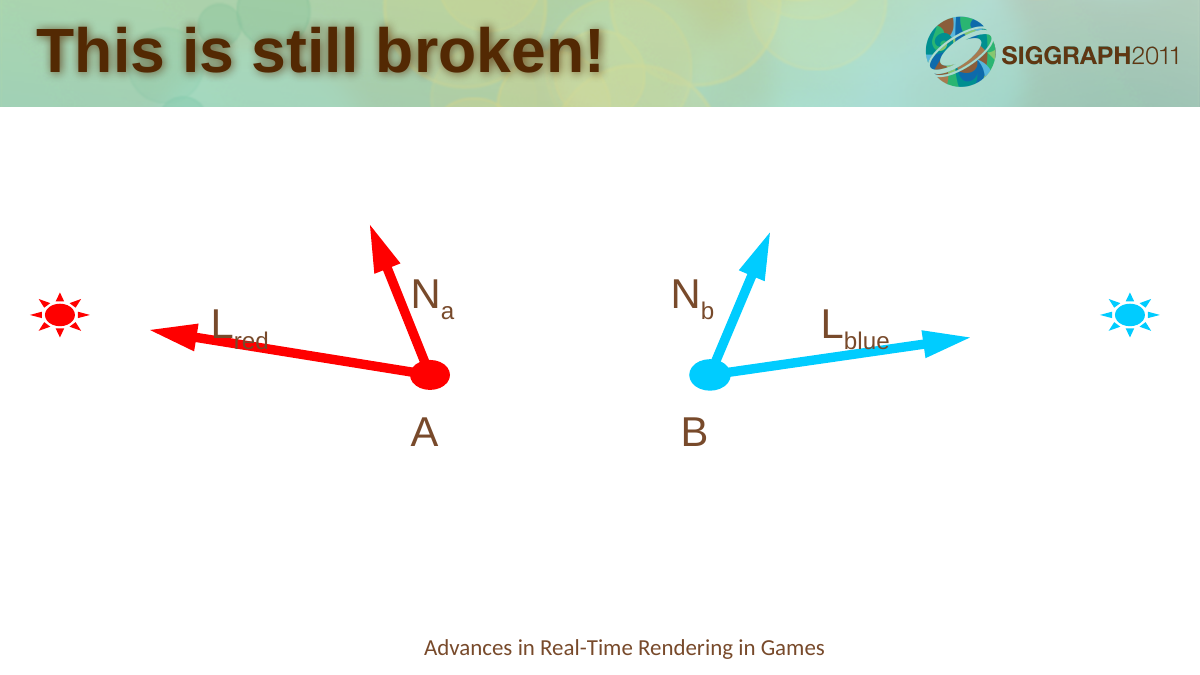

# This is still broken!

Na
Nb

Lred
Lblue

A
B